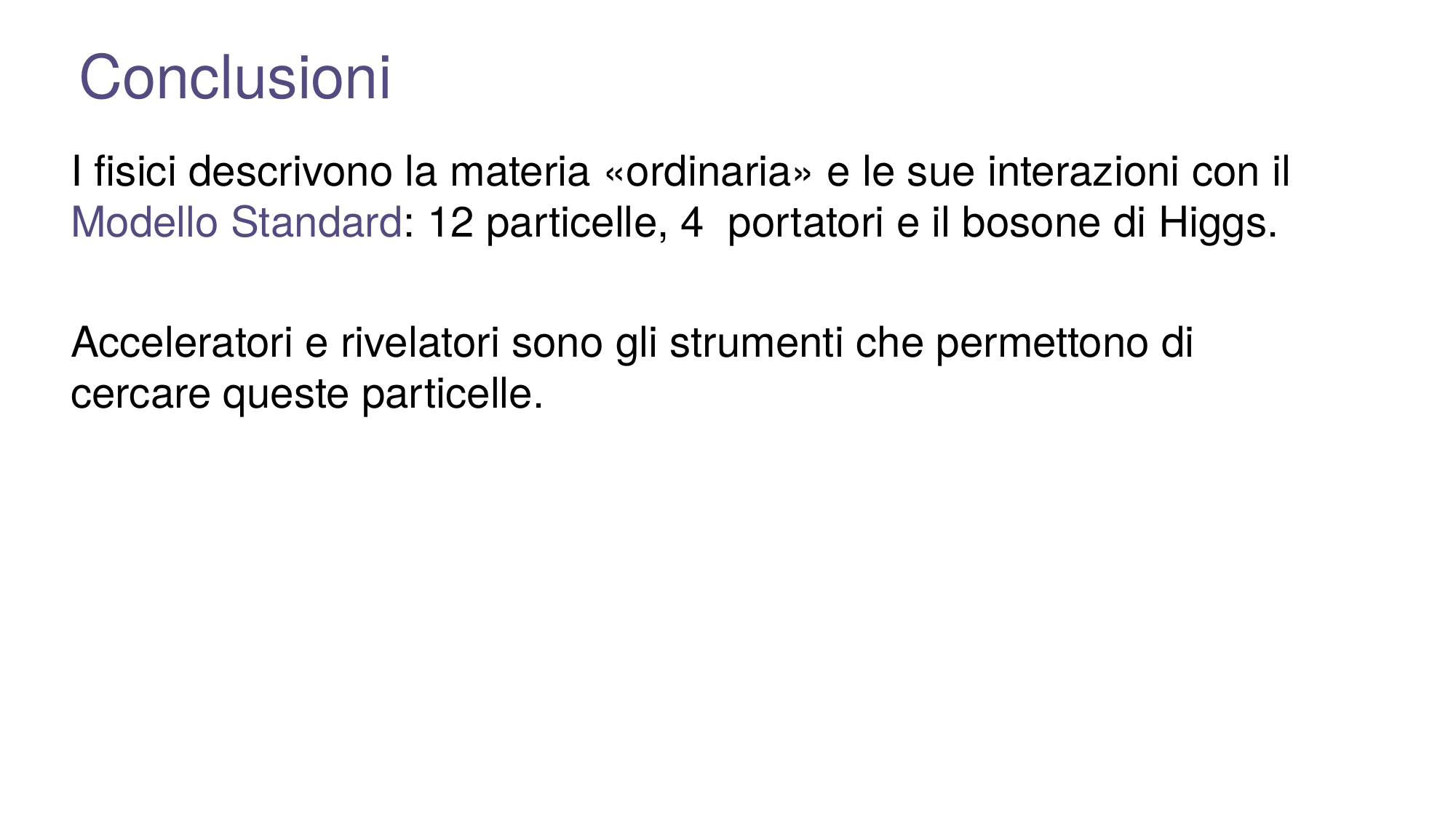

Conclusioni
I fisici descrivono la materia «ordinaria» e le sue interazioni con il Modello Standard: 12 particelle, 4  portatori e il bosone di Higgs.
Acceleratori e rivelatori sono gli strumenti che permettono di cercare queste particelle.